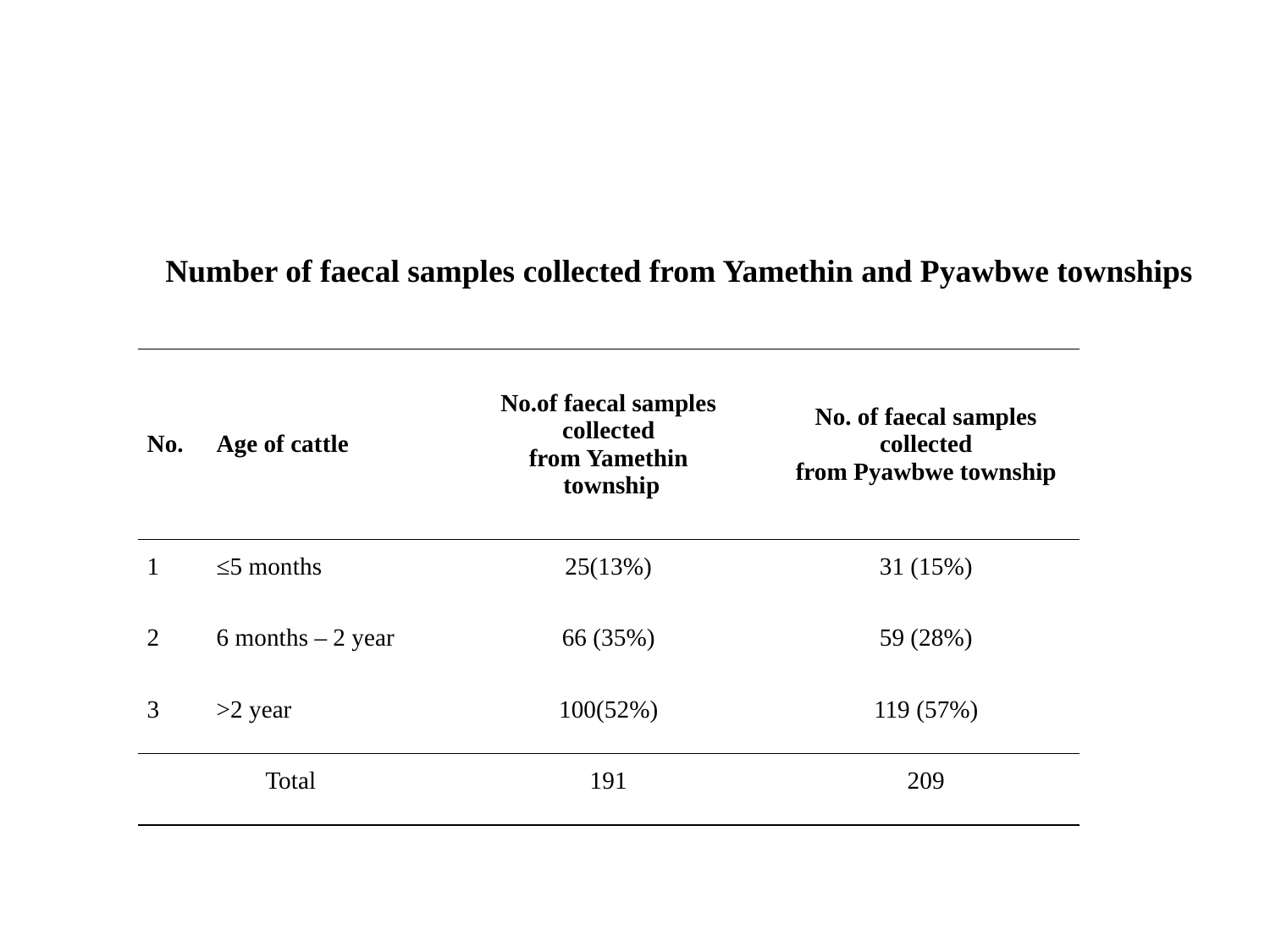

Number of faecal samples collected from Yamethin and Pyawbwe townships

| No. | Age of cattle | No.of faecal samples collected from Yamethin township | No. of faecal samples collected from Pyawbwe township |
| --- | --- | --- | --- |
| 1 | ≤5 months | 25(13%) | 31 (15%) |
| 2 | 6 months – 2 year | 66 (35%) | 59 (28%) |
| 3 | >2 year | 100(52%) | 119 (57%) |
| Total |  | 191 | 209 |